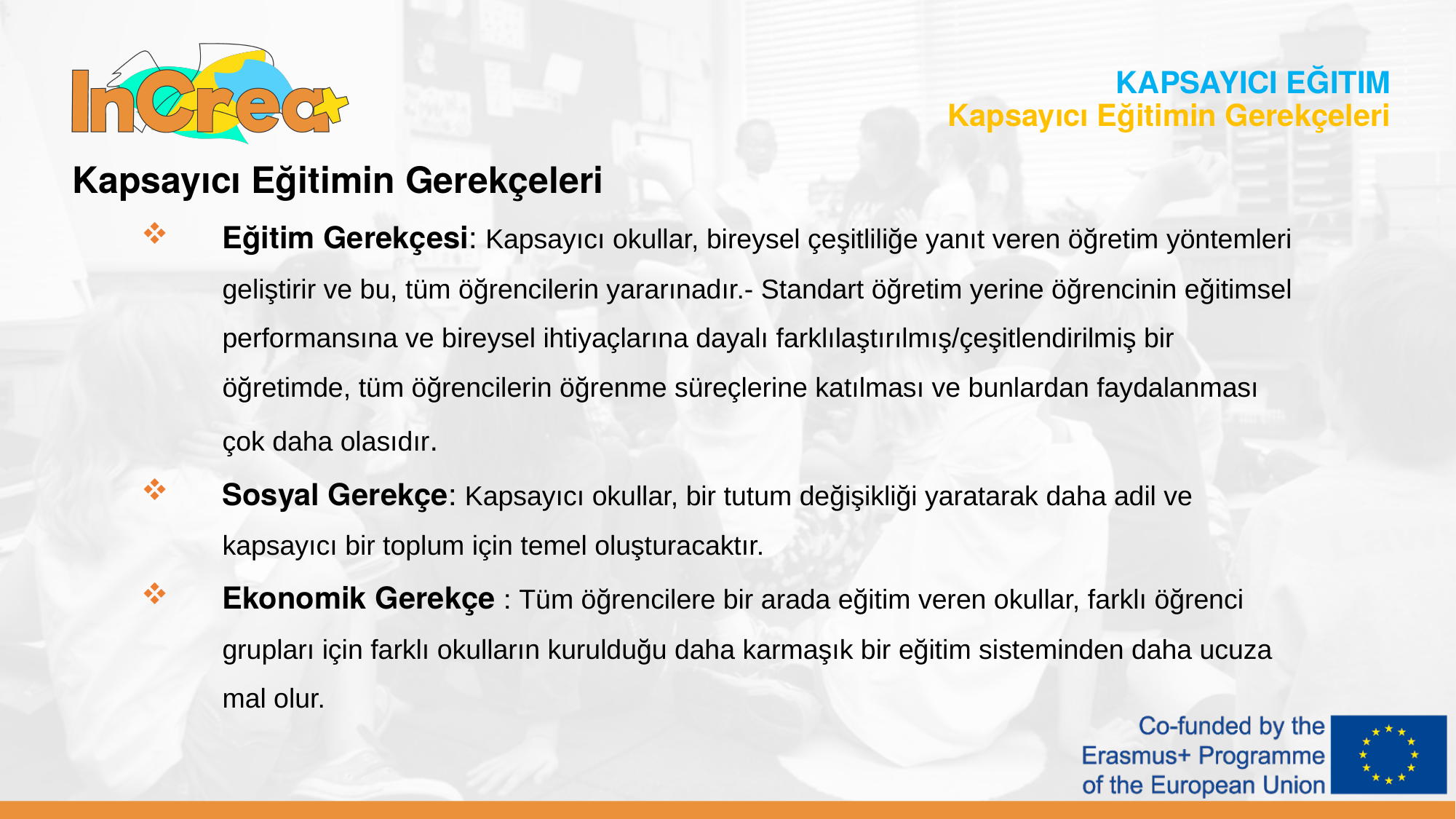

KAPSAYICI EĞITIM
Kapsayıcı Eğitimin Gerekçeleri
Kapsayıcı Eğitimin Gerekçeleri
Eğitim Gerekçesi: Kapsayıcı okullar, bireysel çeşitliliğe yanıt veren öğretim yöntemleri geliştirir ve bu, tüm öğrencilerin yararınadır.- Standart öğretim yerine öğrencinin eğitimsel performansına ve bireysel ihtiyaçlarına dayalı farklılaştırılmış/çeşitlendirilmiş bir öğretimde, tüm öğrencilerin öğrenme süreçlerine katılması ve bunlardan faydalanması çok daha olasıdır.
Sosyal Gerekçe: Kapsayıcı okullar, bir tutum değişikliği yaratarak daha adil ve kapsayıcı bir toplum için temel oluşturacaktır.
Ekonomik Gerekçe : Tüm öğrencilere bir arada eğitim veren okullar, farklı öğrenci grupları için farklı okulların kurulduğu daha karmaşık bir eğitim sisteminden daha ucuza mal olur.